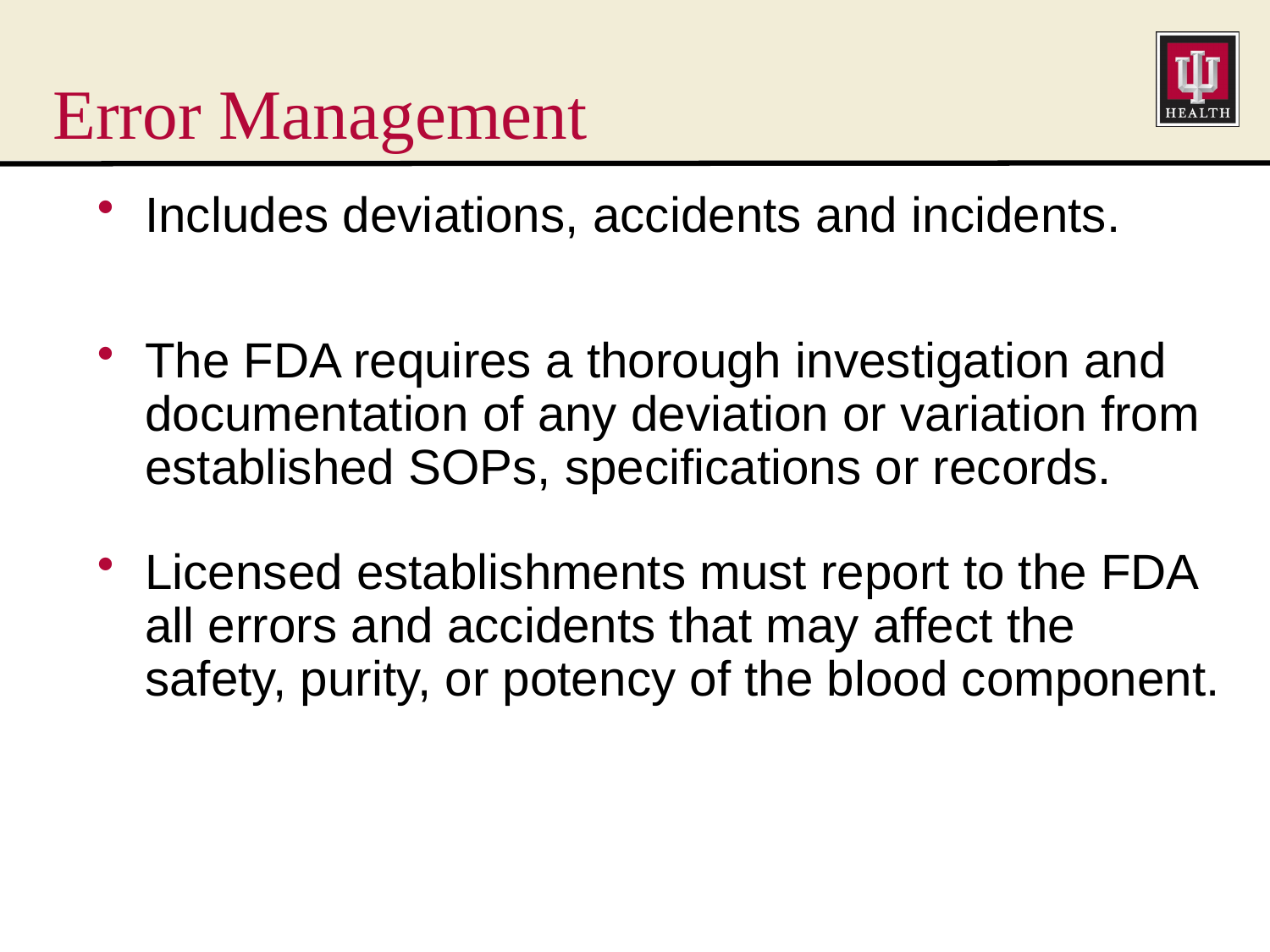

# Error Management
Includes deviations, accidents and incidents.

The FDA requires a thorough investigation and documentation of any deviation or variation from established SOPs, specifications or records.

Licensed establishments must report to the FDA all errors and accidents that may affect the safety, purity, or potency of the blood component.
GMP 2022